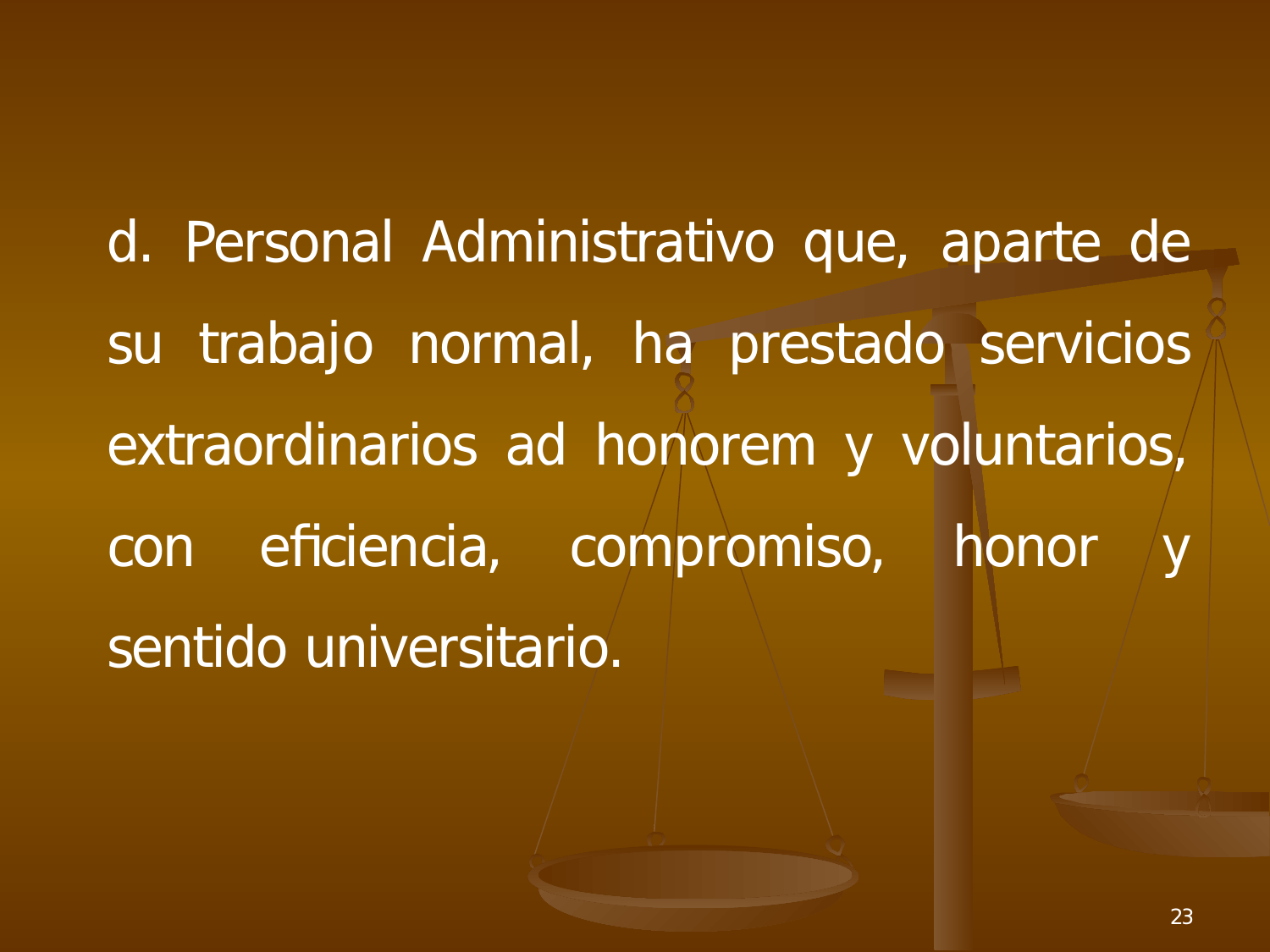

d. Personal Administrativo que, aparte de su trabajo normal, ha prestado servicios extraordinarios ad honorem y voluntarios, con eficiencia, compromiso, honor y sentido universitario.

23